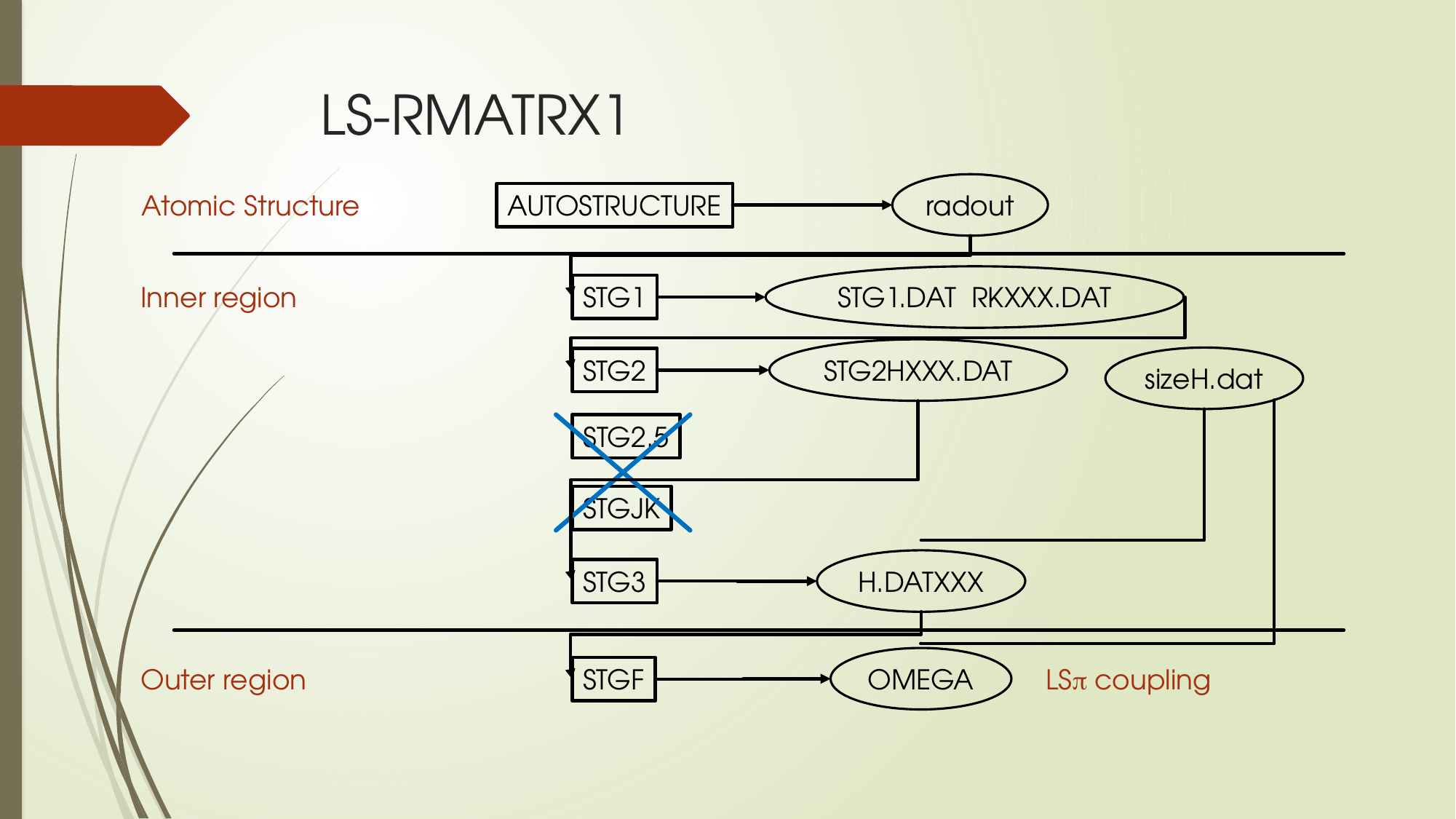

# LS-RMATRX1
radout
Atomic Structure
AUTOSTRUCTURE
STG1.DAT  RKXXX.DAT
Inner region
STG1
STG2HXXX.DAT
sizeH.dat
STG2
STG2.5
STGJK
H.DATXXX
STG3
OMEGA
Outer region
LSπ coupling
STGF